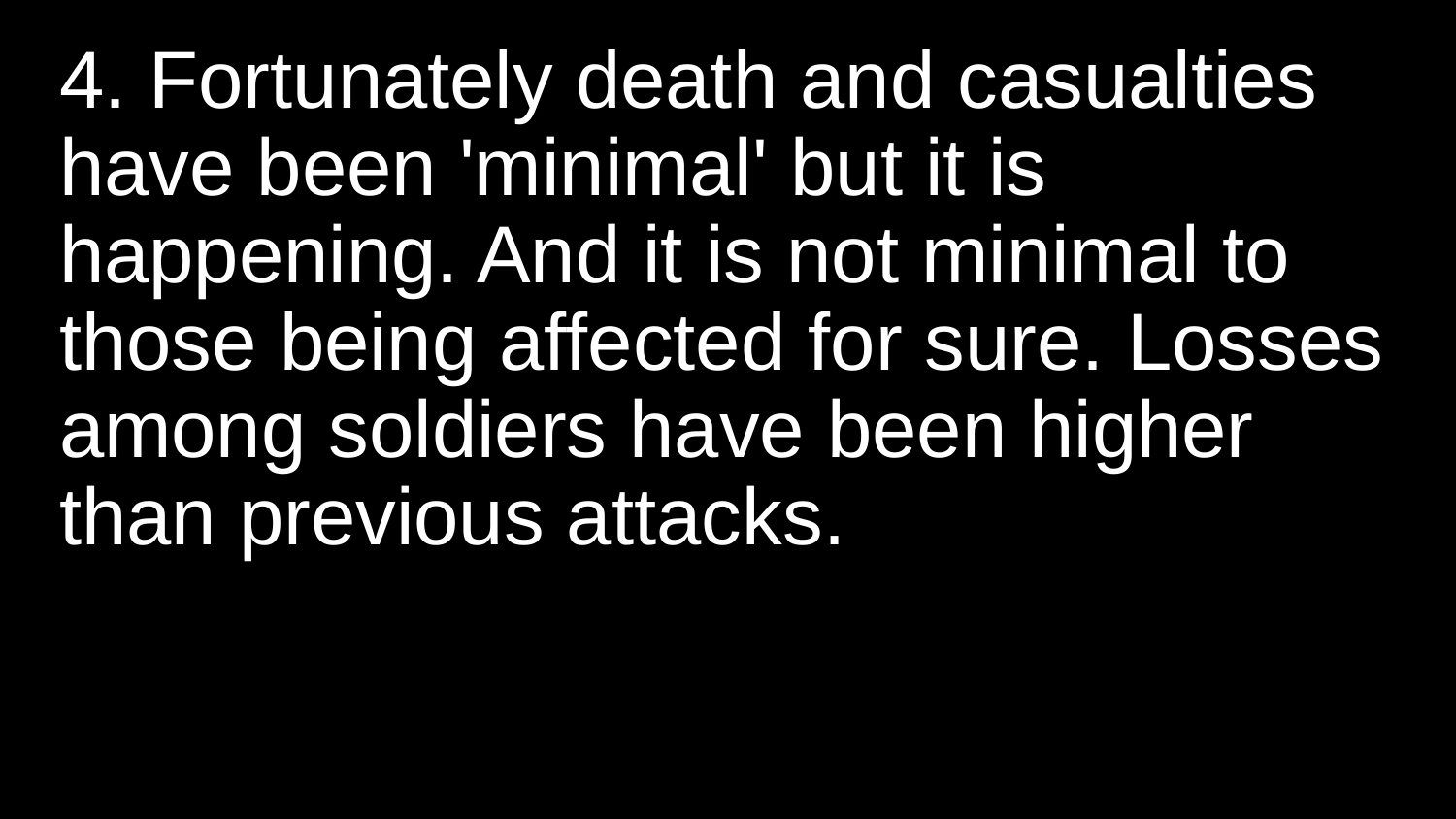

4. Fortunately death and casualties have been 'minimal' but it is happening. And it is not minimal to those being affected for sure. Losses among soldiers have been higher than previous attacks.